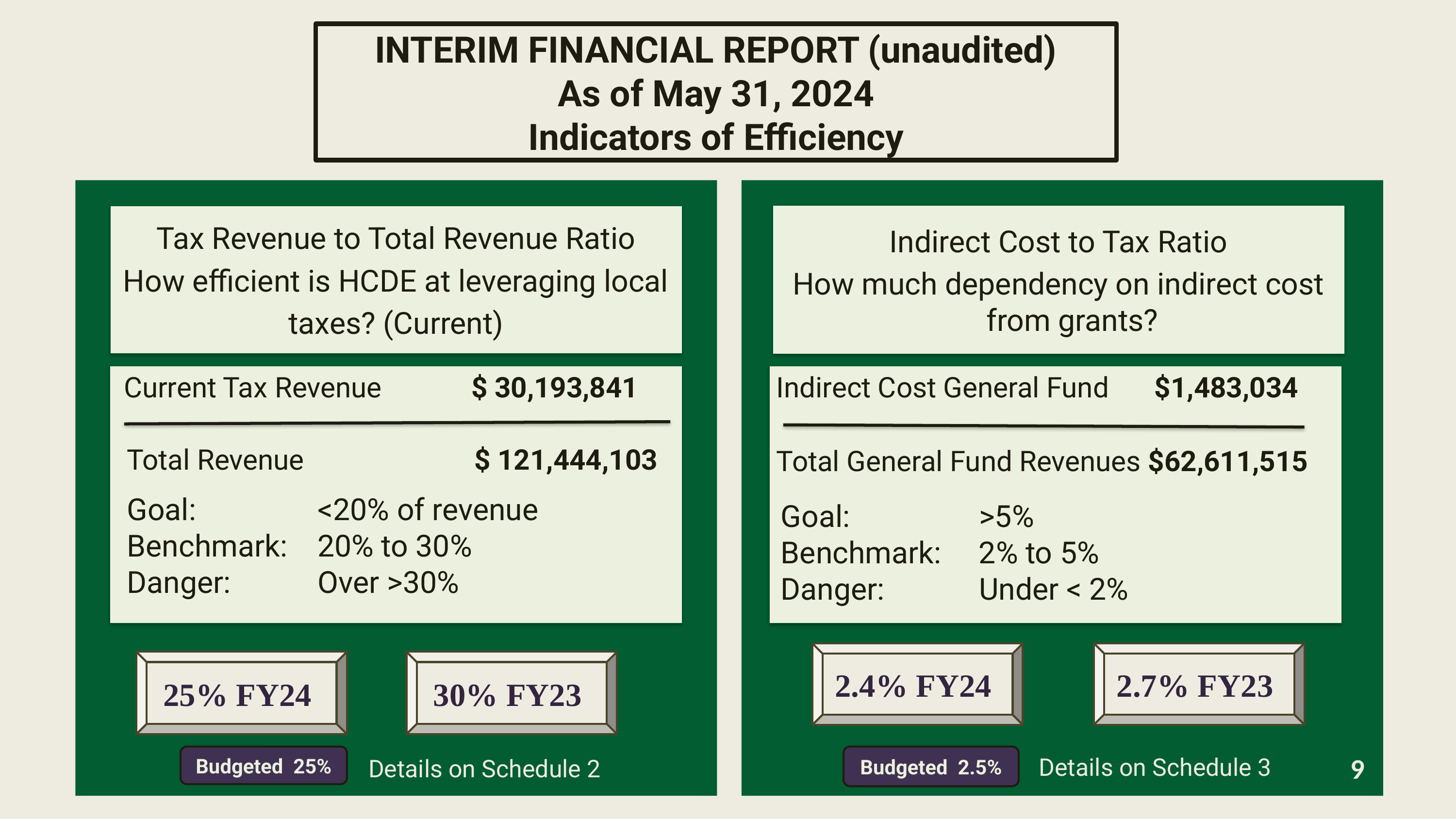

INTERIM FINANCIAL REPORT (unaudited)
As of May 31, 2024
Indicators of Efficiency

Indirect Cost to Tax Ratio
How much dependency on indirect cost from grants?
Tax Revenue to Total Revenue Ratio
How efficient is HCDE at leveraging local
taxes? (Current)
 Current Tax Revenue	         $ 30,193,841
Indirect Cost General Fund	  $1,483,034
Total Revenue		        $ 121,444,103
Total General Fund Revenues $62,611,515
Total General Fund Revenues $1,306,381
Goal: 	      <20% of revenue
Benchmark:    20% to 30%
Danger: 	      Over >30%
Goal: 	       >5%
Benchmark:     2% to 5%
Danger: 	       Under < 2%
Goal: 	       >5%
Benchmark:     2% to 5%
Danger: 	       Under < 2%
2.7% FY23
2.4% FY24
25% FY24
30% FY23
Budgeted  25%
Budgeted  2.5%
Details on Schedule 3
Details on Schedule 2
9